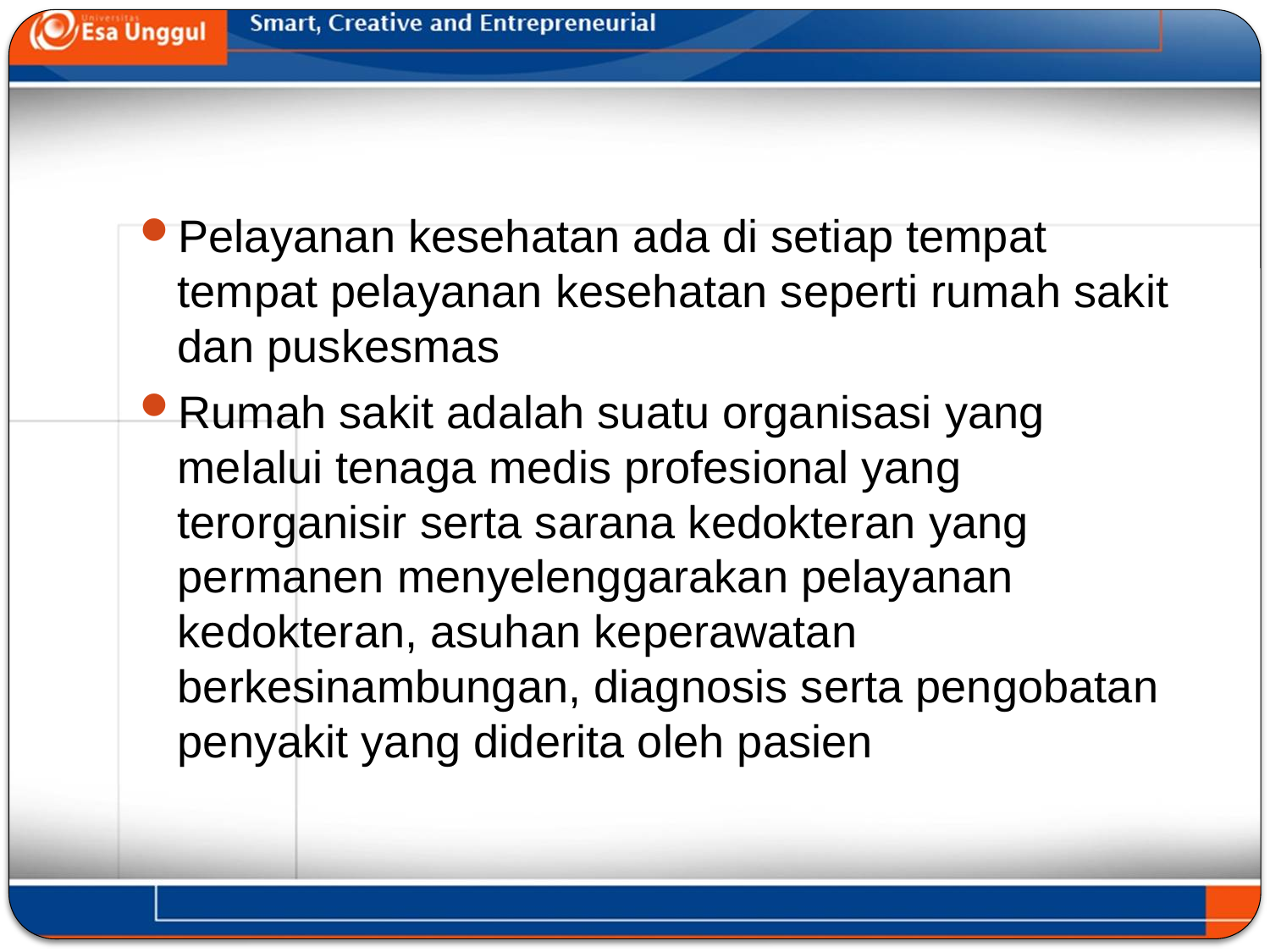

#
Pelayanan kesehatan ada di setiap tempat tempat pelayanan kesehatan seperti rumah sakit dan puskesmas
Rumah sakit adalah suatu organisasi yang melalui tenaga medis profesional yang terorganisir serta sarana kedokteran yang permanen menyelenggarakan pelayanan kedokteran, asuhan keperawatan berkesinambungan, diagnosis serta pengobatan penyakit yang diderita oleh pasien